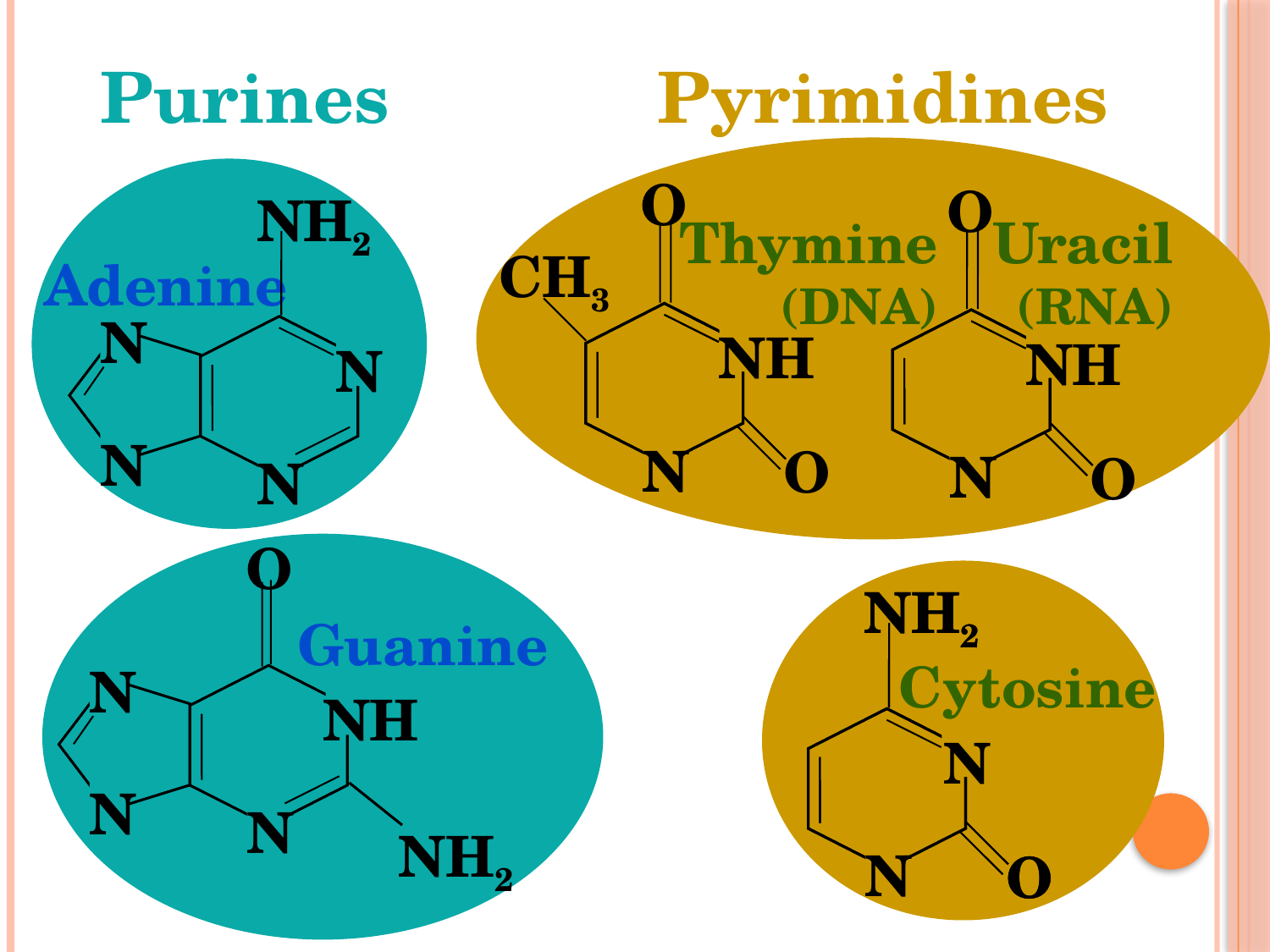

Purines
Pyrimidines

O

O

Thymine
(DNA)
Uracil
(RNA)

CH3

NH

NH

N
N
O

N
N
O

NH2

Adenine
N

N

N

N

O

Guanine
N

NH

N

N

NH2

NH2
NH2

Cytosine

N

N
N
O

O